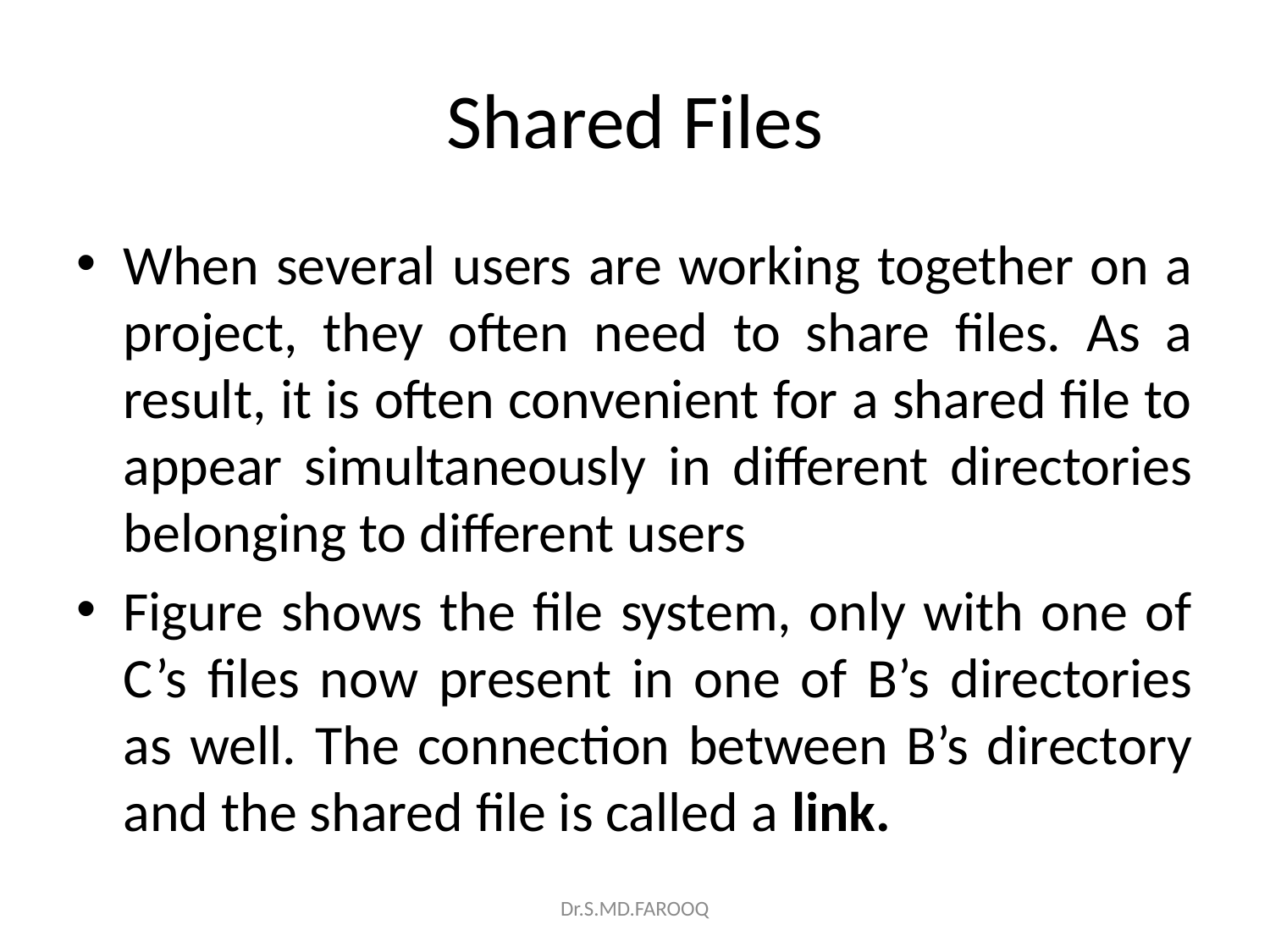

# Shared Files
When several users are working together on a project, they often need to share files. As a result, it is often convenient for a shared file to appear simultaneously in different directories belonging to different users
Figure shows the file system, only with one of C’s files now present in one of B’s directories as well. The connection between B’s directory and the shared file is called a link.
Dr.S.MD.FAROOQ